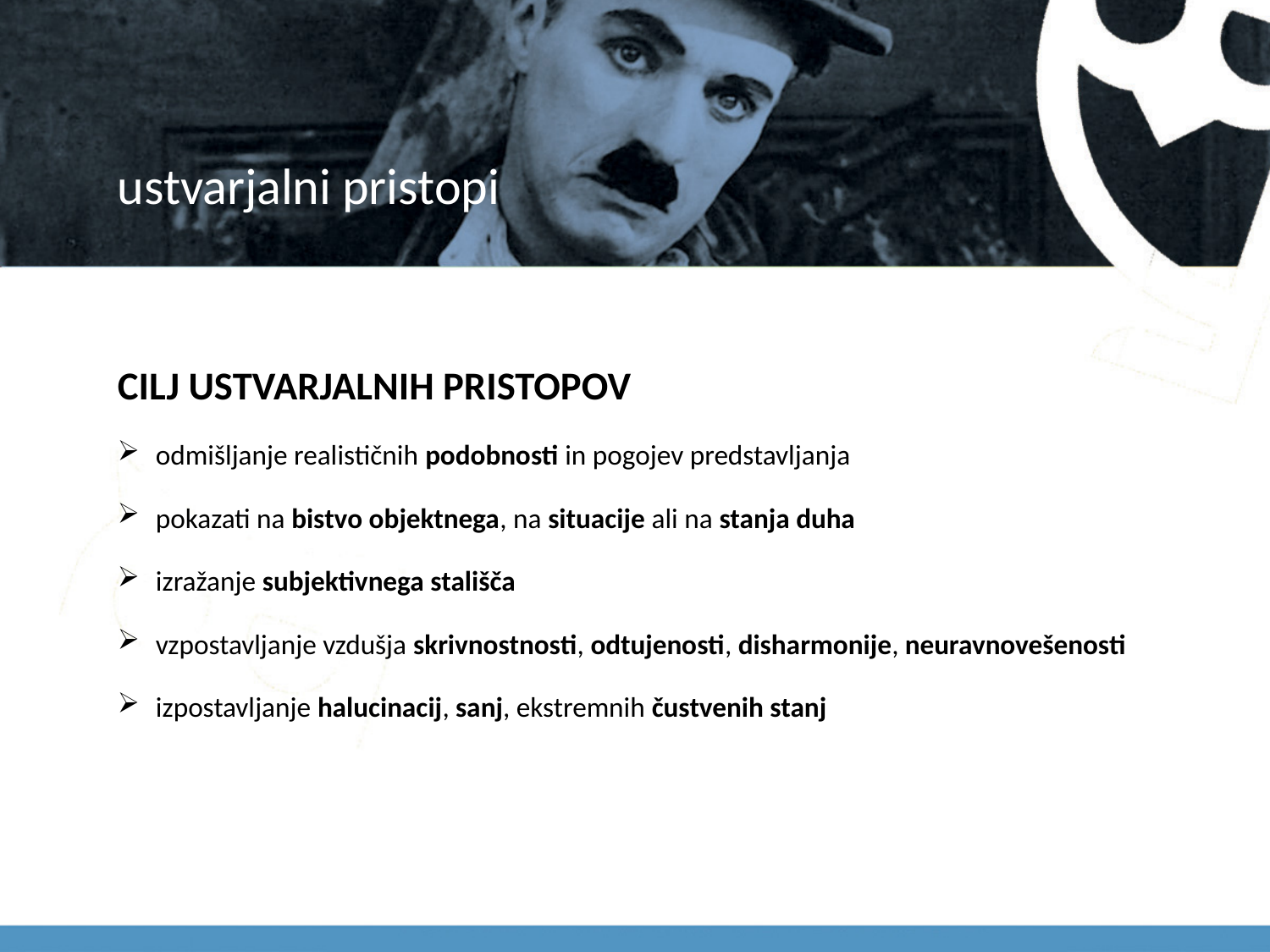

# ustvarjalni pristopi

CILJ USTVARJALNIH PRISTOPOV

odmišljanje realističnih podobnosti in pogojev predstavljanja

pokazati na bistvo objektnega, na situacije ali na stanja duha

izražanje subjektivnega stališča

vzpostavljanje vzdušja skrivnostnosti, odtujenosti, disharmonije, neuravnovešenosti

izpostavljanje halucinacij, sanj, ekstremnih čustvenih stanj